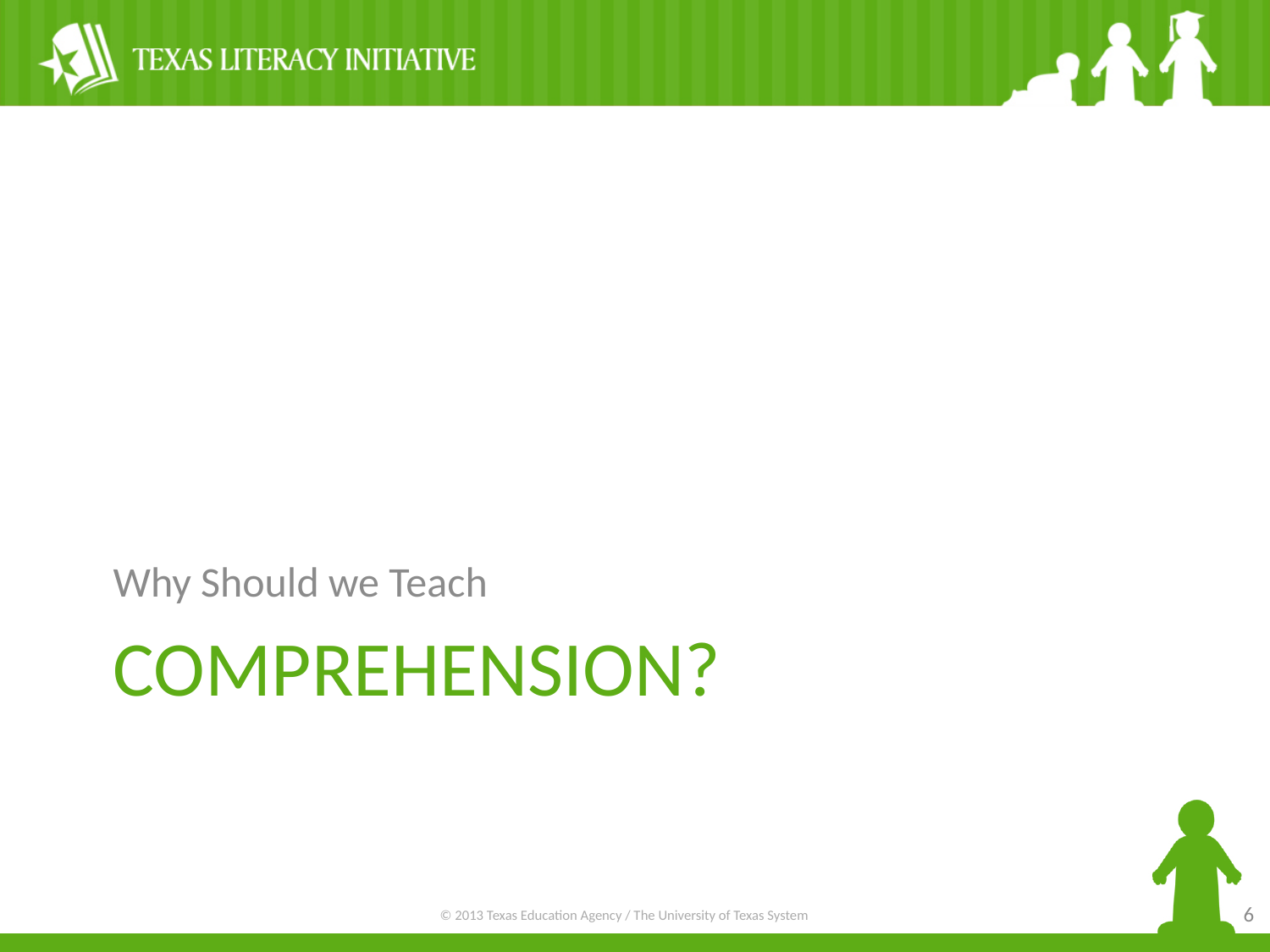

Why Should we Teach
# Comprehension?
6
© 2013 Texas Education Agency / The University of Texas System